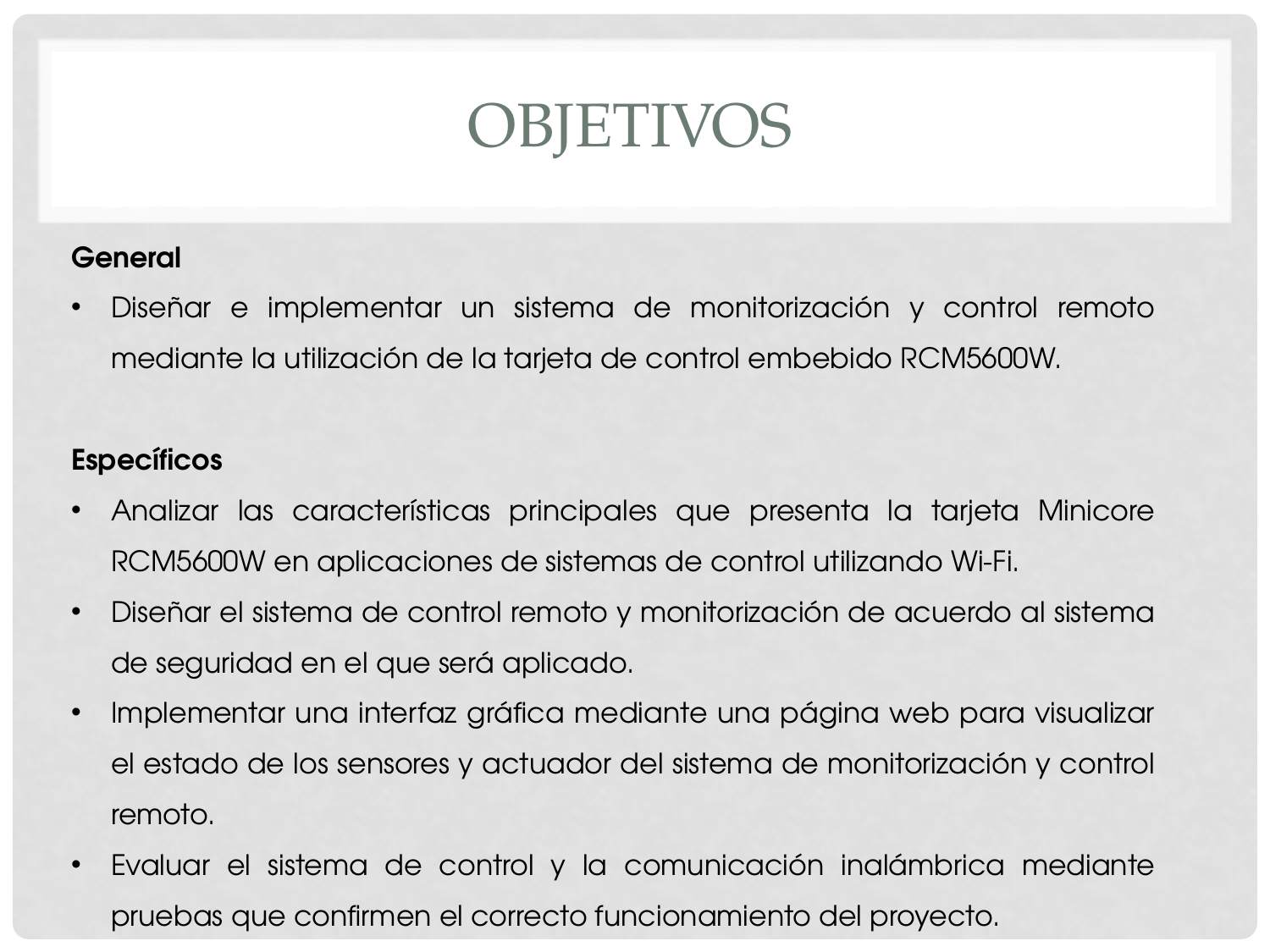

# OBJETIVOS
General
Diseñar e implementar un sistema de monitorización y control remoto mediante la utilización de la tarjeta de control embebido RCM5600W.

Específicos
Analizar las características principales que presenta la tarjeta Minicore RCM5600W en aplicaciones de sistemas de control utilizando Wi-Fi.
Diseñar el sistema de control remoto y monitorización de acuerdo al sistema de seguridad en el que será aplicado.
Implementar una interfaz gráfica mediante una página web para visualizar el estado de los sensores y actuador del sistema de monitorización y control remoto.
Evaluar el sistema de control y la comunicación inalámbrica mediante pruebas que confirmen el correcto funcionamiento del proyecto.